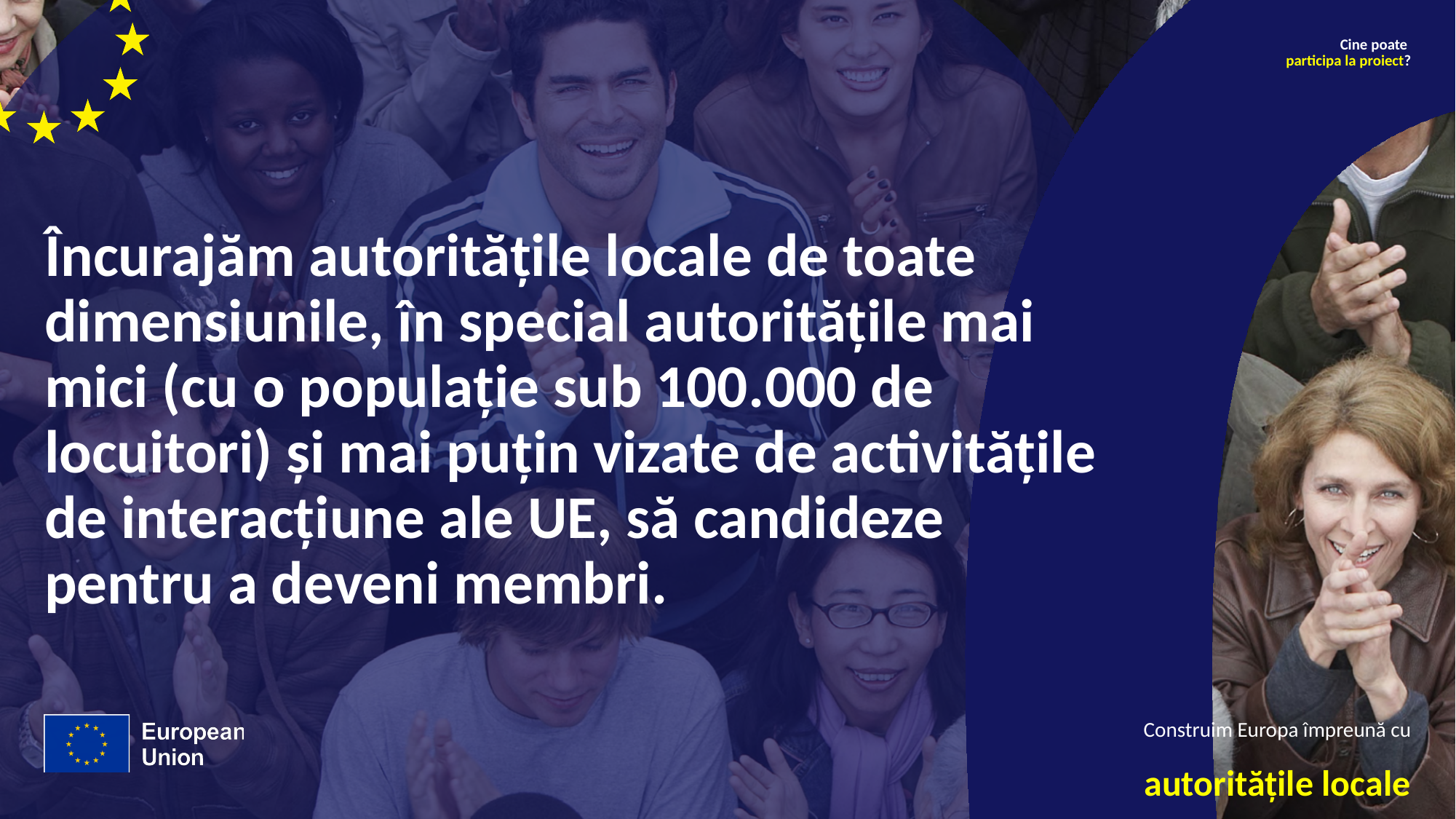

Cine poate 
participa la proiect?
# Încurajăm autoritățile locale de toate dimensiunile, în special autoritățile mai mici (cu o populație sub 100.000 de locuitori) și mai puțin vizate de activitățile de interacțiune ale UE, să candideze pentru a deveni membri.
Construim Europa împreună cu
autoritățile locale